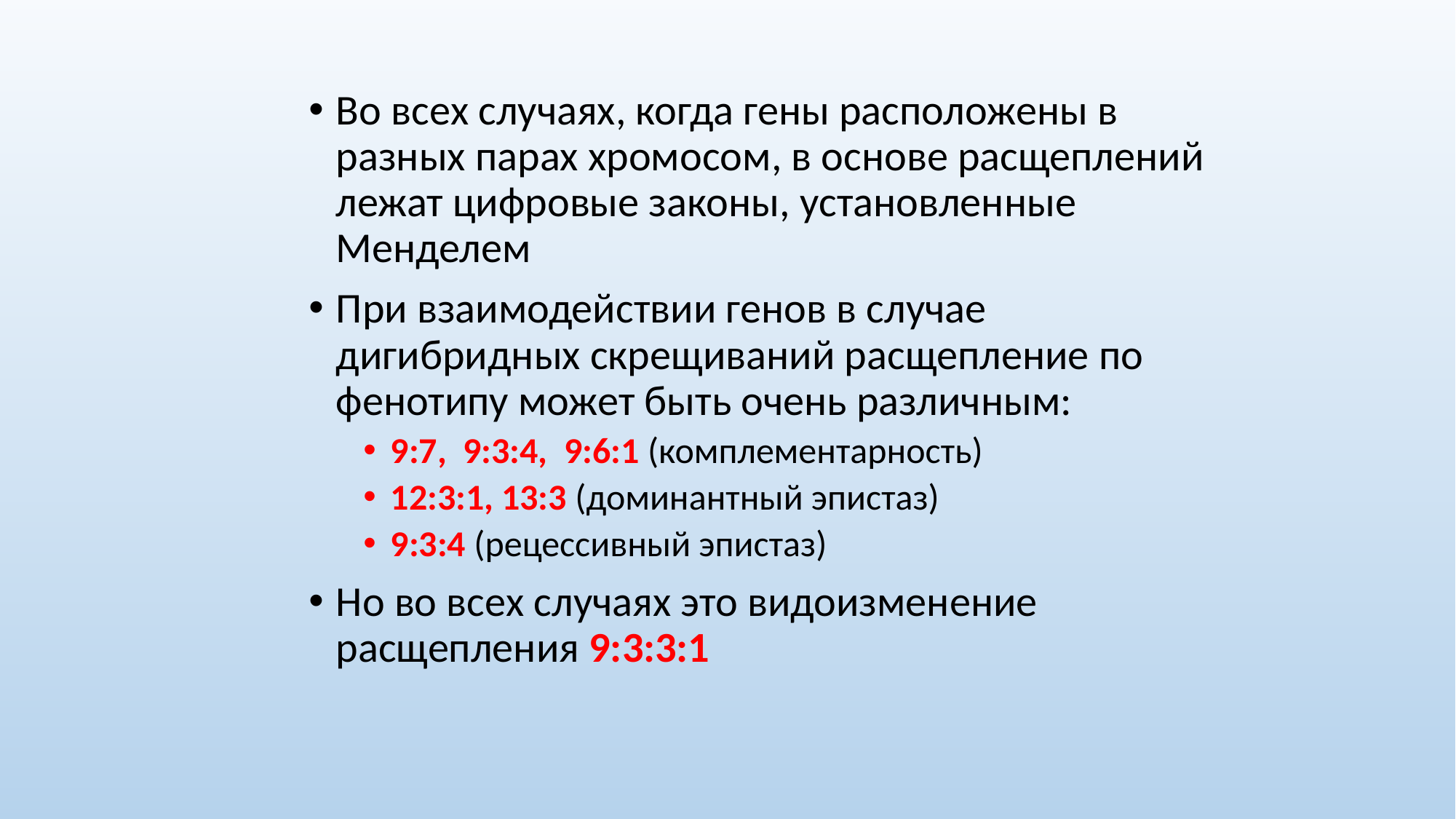

Во всех случаях, когда гены расположены в разных парах хромосом, в основе расщеплений лежат цифровые законы, установленные Менделем
При взаимодействии генов в случае дигибридных скрещиваний расщепление по фенотипу может быть очень различным:
9:7,  9:3:4,  9:6:1 (комплементарность)
12:3:1, 13:3 (доминантный эпистаз)
9:3:4 (рецессивный эпистаз)
Но во всех случаях это видоизменение расщепления 9:3:3:1